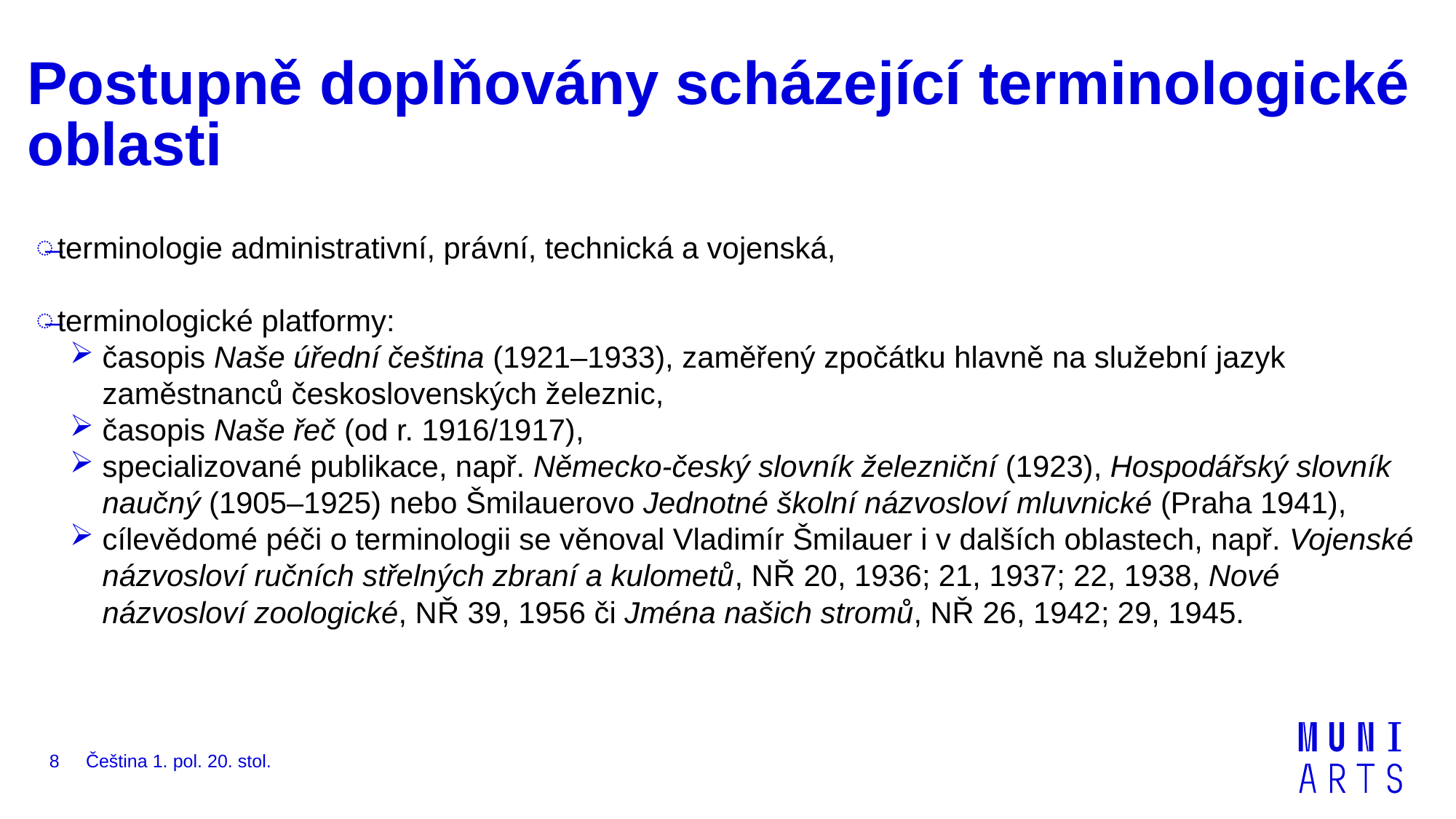

# Postupně doplňovány scházející terminologické oblasti
terminologie administrativní, právní, technická a vojenská,

terminologické platformy:
časopis Naše úřední čeština (1921–1933), zaměřený zpočátku hlavně na služební jazyk zaměstnanců československých železnic,
časopis Naše řeč (od r. 1916/1917),
specializované publikace, např. Německo-český slovník železniční (1923), Hospodářský slovník naučný (1905–1925) nebo Šmilauerovo Jednotné školní názvosloví mluvnické (Praha 1941),
cílevědomé péči o terminologii se věnoval Vladimír Šmilauer i v dalších oblastech, např. Vojenské názvosloví ručních střelných zbraní a kulometů, NŘ 20, 1936; 21, 1937; 22, 1938, Nové názvosloví zoologické, NŘ 39, 1956 či Jména našich stromů, NŘ 26, 1942; 29, 1945.
Čeština 1. pol. 20. stol.
8